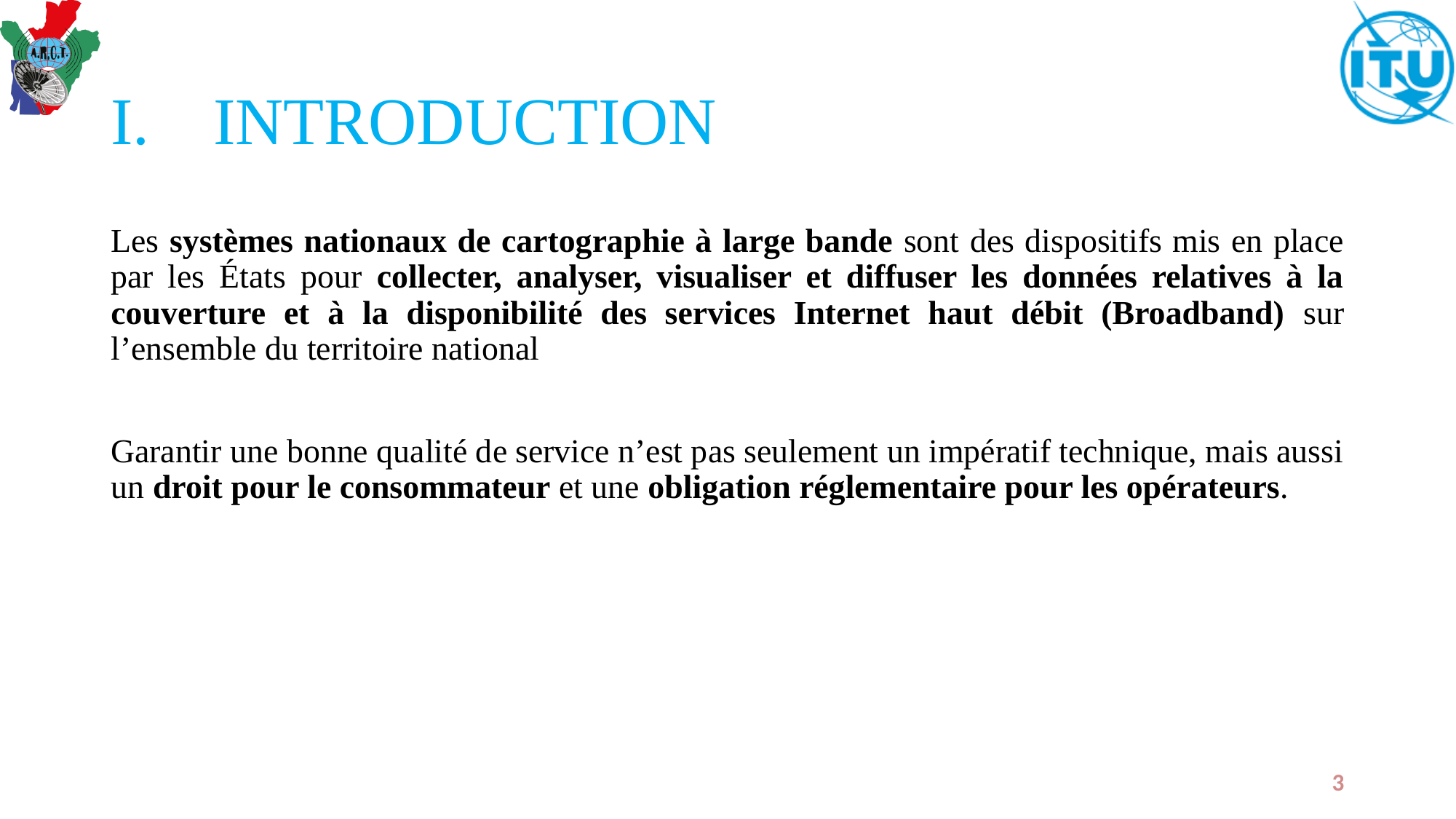

# INTRODUCTION
Les systèmes nationaux de cartographie à large bande sont des dispositifs mis en place par les États pour collecter, analyser, visualiser et diffuser les données relatives à la couverture et à la disponibilité des services Internet haut débit (Broadband) sur l’ensemble du territoire national

Garantir une bonne qualité de service n’est pas seulement un impératif technique, mais aussi un droit pour le consommateur et une obligation réglementaire pour les opérateurs.

3